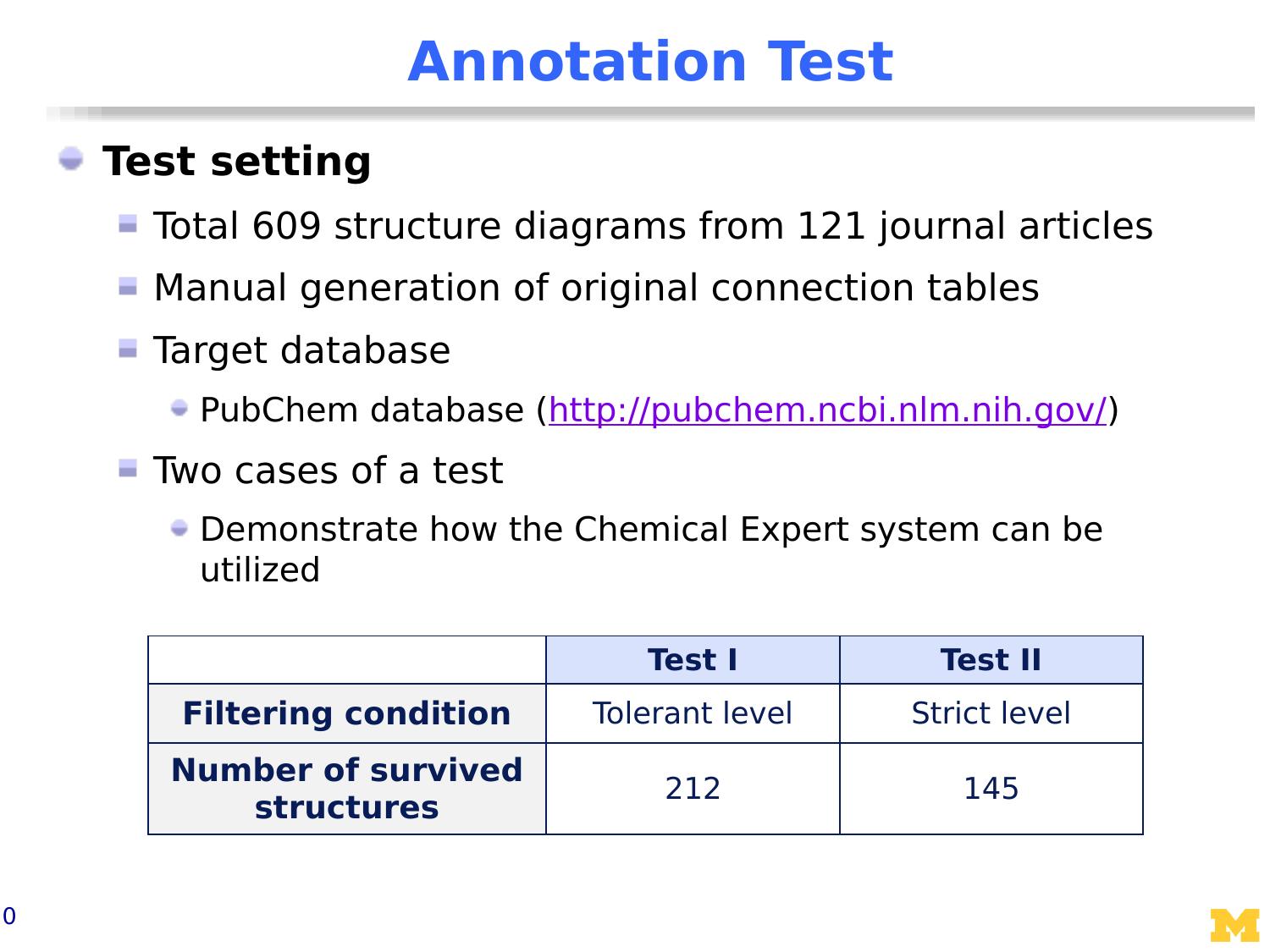

# Annotation Test
Test setting
Total 609 structure diagrams from 121 journal articles
Manual generation of original connection tables
Target database
PubChem database (http://pubchem.ncbi.nlm.nih.gov/)
Two cases of a test
Demonstrate how the Chemical Expert system can be utilized

|  | Test I | Test II |
| --- | --- | --- |
| Filtering condition | Tolerant level | Strict level |
| Number of survived structures | 212 | 145 |